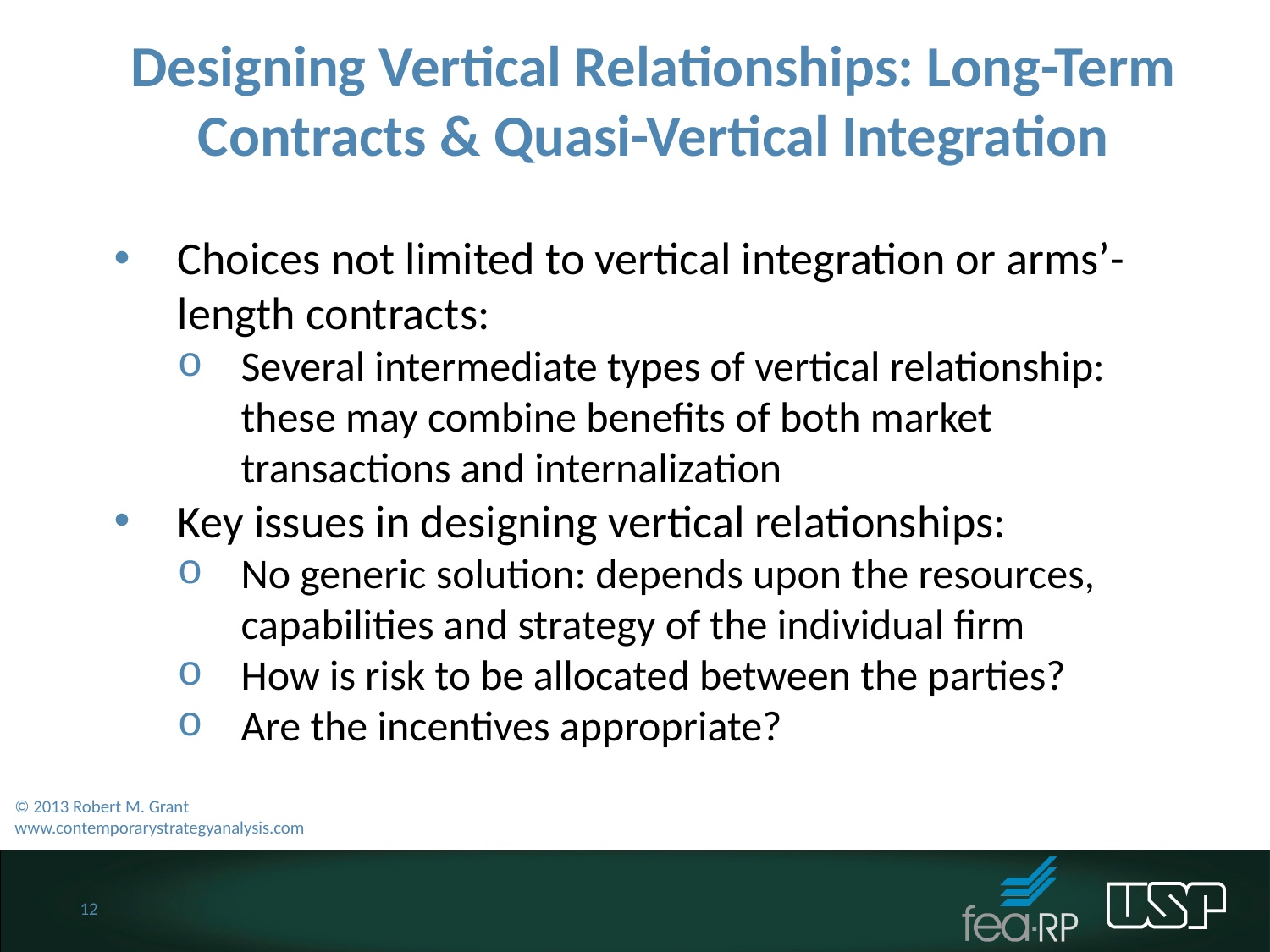

Designing Vertical Relationships: Long-Term Contracts & Quasi-Vertical Integration
Choices not limited to vertical integration or arms’-length contracts:
Several intermediate types of vertical relationship: these may combine benefits of both market transactions and internalization
Key issues in designing vertical relationships:
No generic solution: depends upon the resources, capabilities and strategy of the individual firm
How is risk to be allocated between the parties?
Are the incentives appropriate?
© 2013 Robert M. Grant
www.contemporarystrategyanalysis.com
12